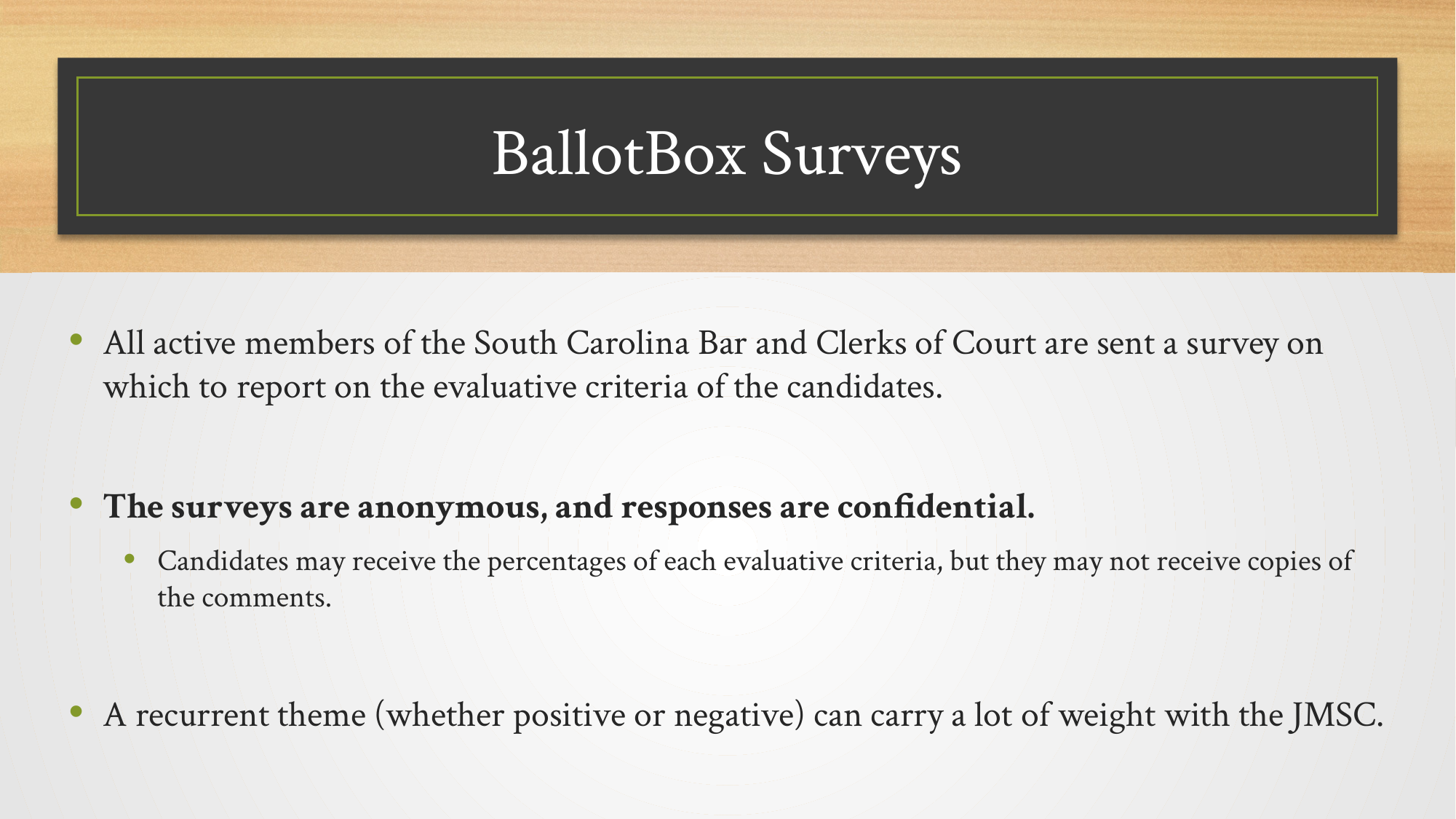

# BallotBox Surveys

All active members of the South Carolina Bar and Clerks of Court are sent a survey on which to report on the evaluative criteria of the candidates.

The surveys are anonymous, and responses are confidential.
Candidates may receive the percentages of each evaluative criteria, but they may not receive copies of the comments.

A recurrent theme (whether positive or negative) can carry a lot of weight with the JMSC.